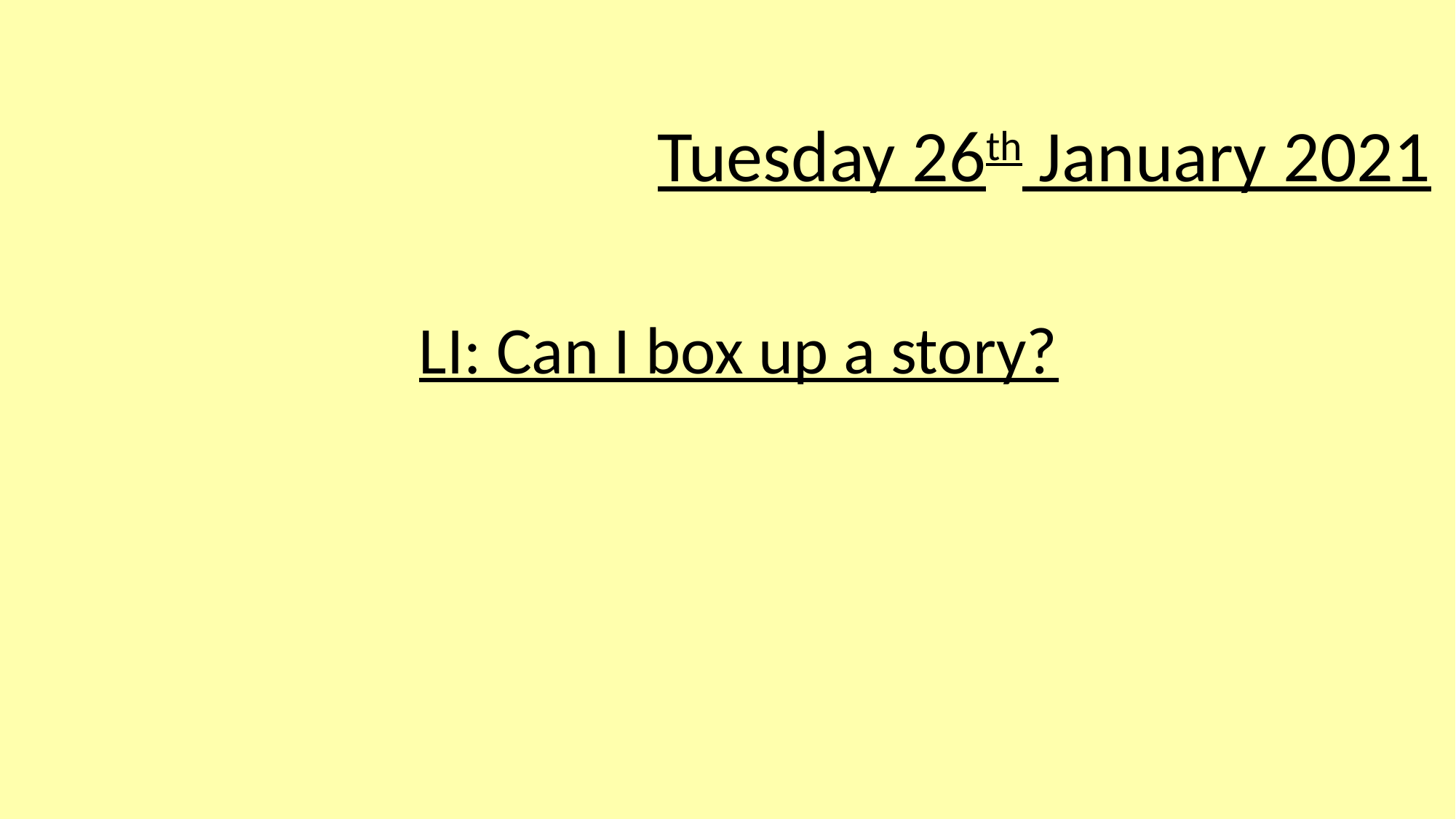

# Tuesday 26th January 2021
LI: Can I box up a story?